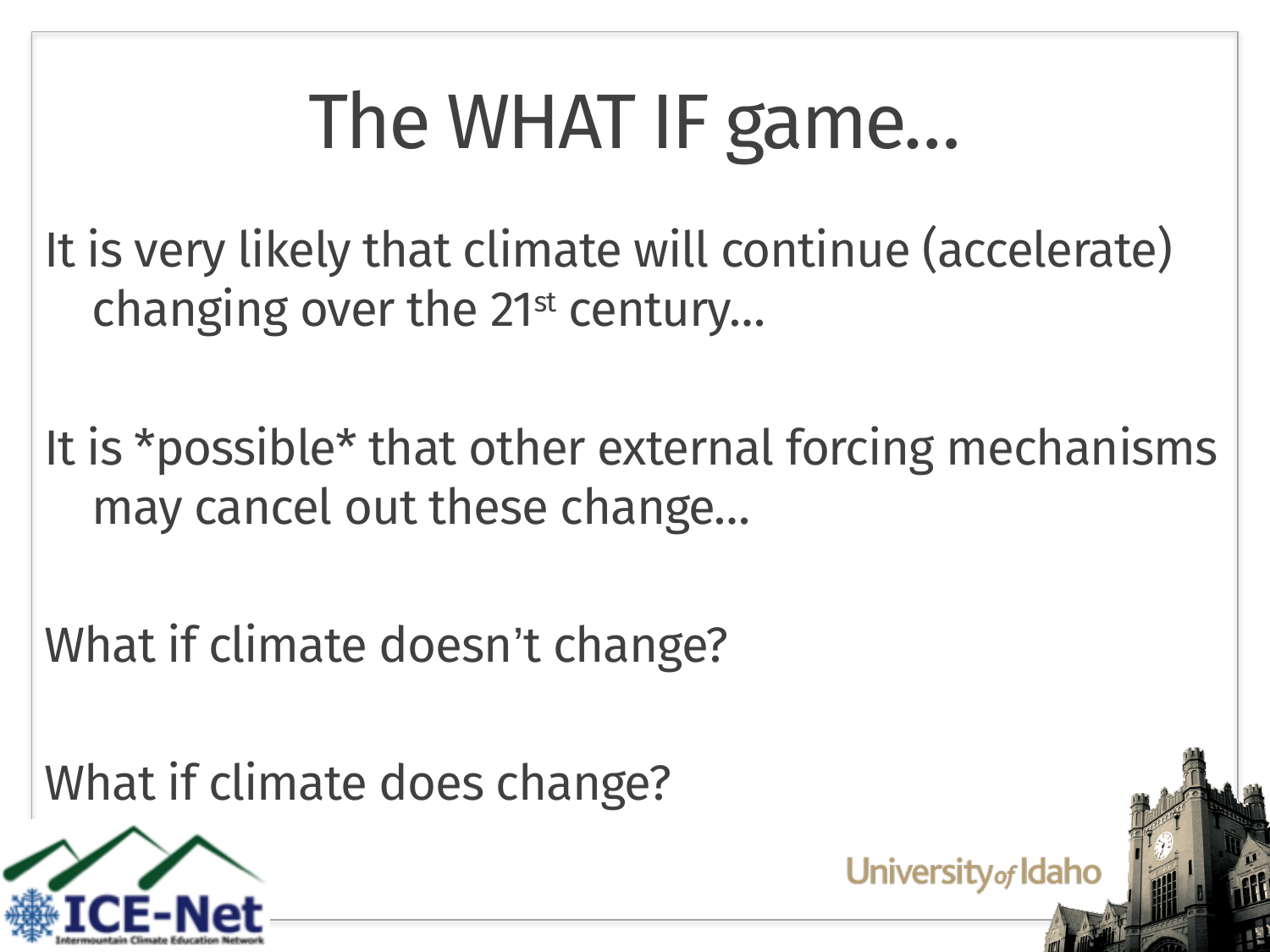

# The WHAT IF game…
It is very likely that climate will continue (accelerate) changing over the 21st century…

It is *possible* that other external forcing mechanisms may cancel out these change…

What if climate doesn’t change?

What if climate does change?